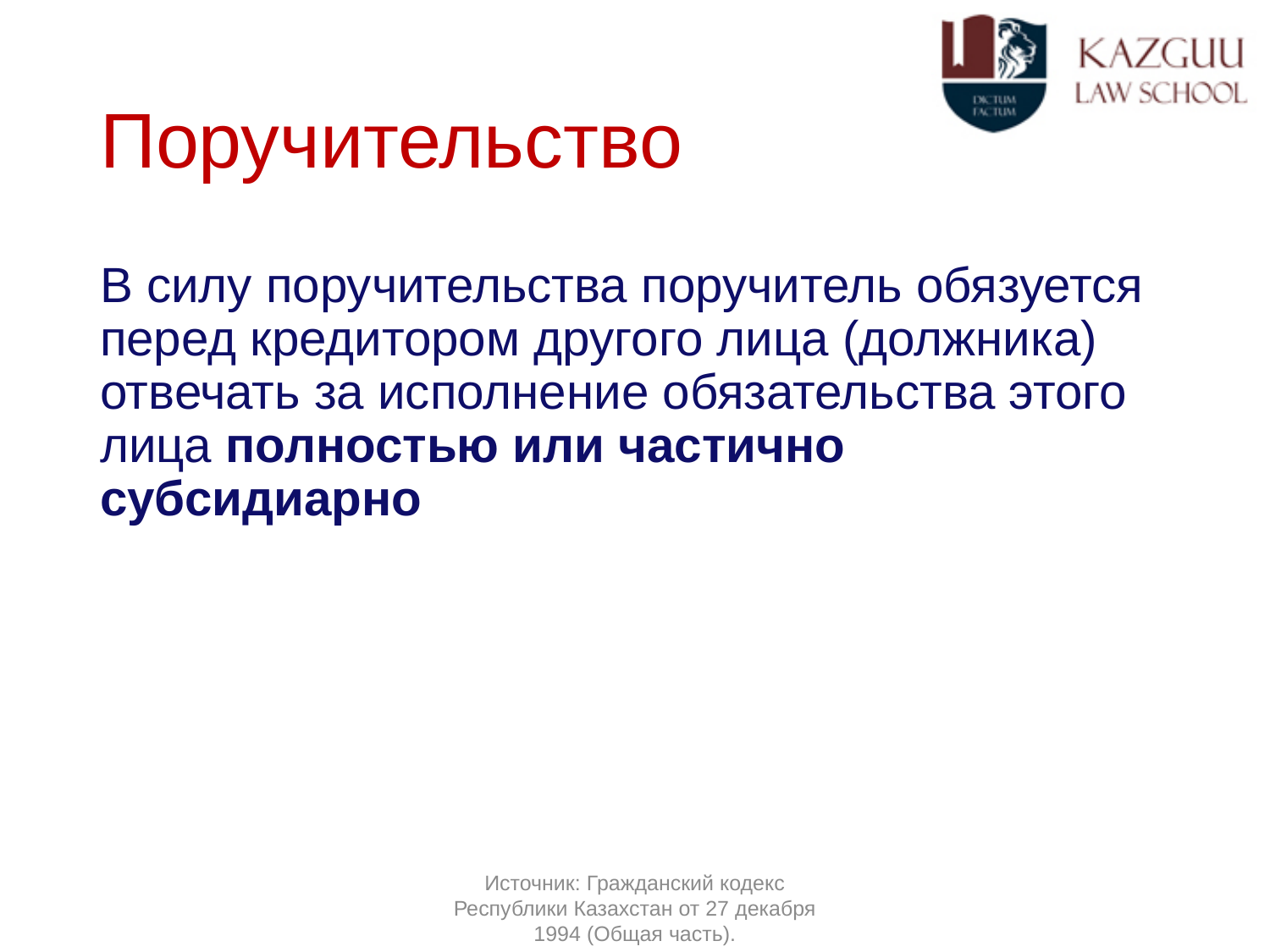

# Поручительство
В силу поручительства поручитель обязуется перед кредитором другого лица (должника) отвечать за исполнение обязательства этого лица полностью или частично субсидиарно
Источник: Гражданский кодекс Республики Казахстан от 27 декабря 1994 (Общая часть).